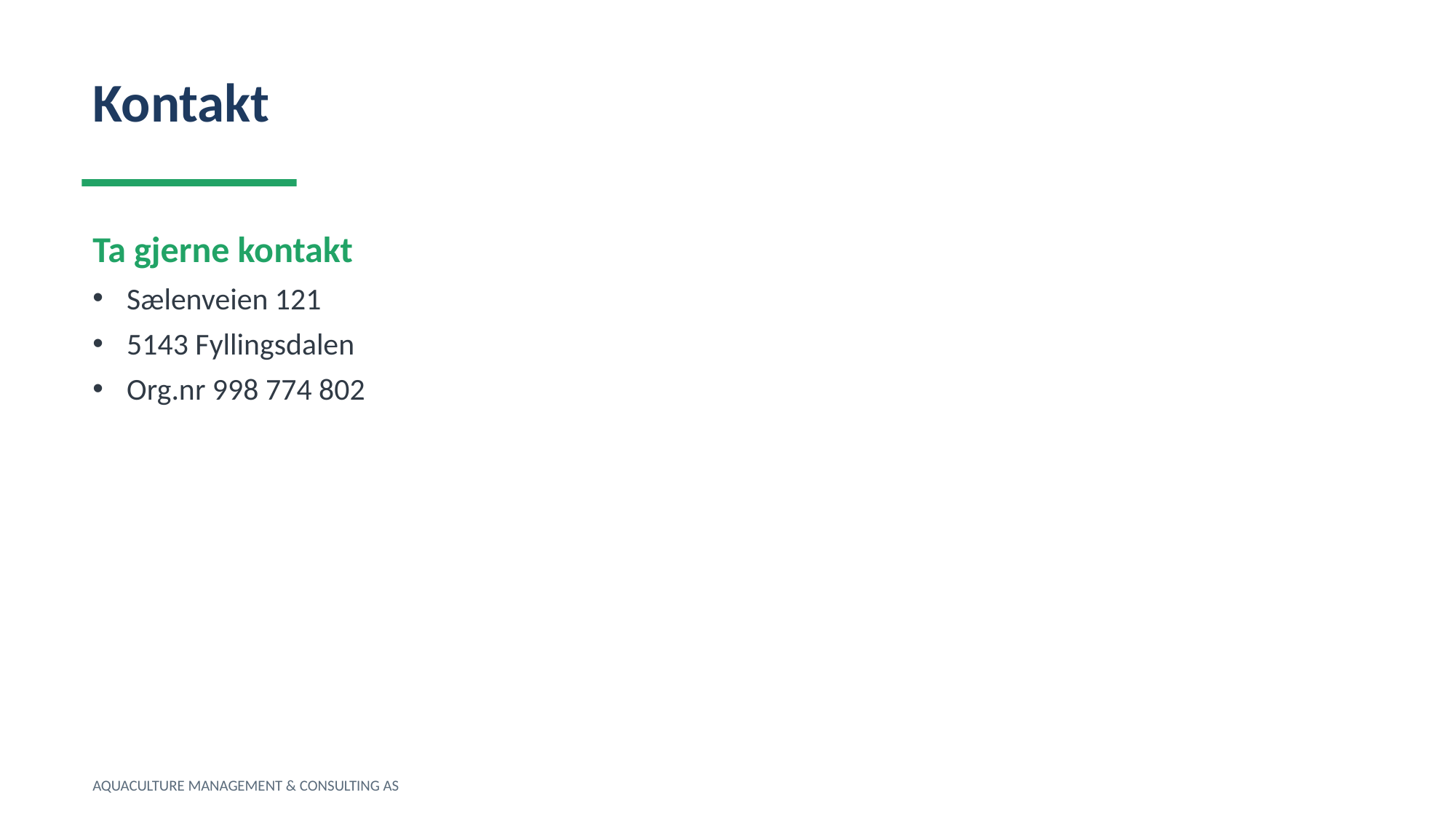

Kontakt

Ta gjerne kontakt
Sælenveien 121
5143 Fyllingsdalen
Org.nr 998 774 802
AQUACULTURE MANAGEMENT & CONSULTING AS